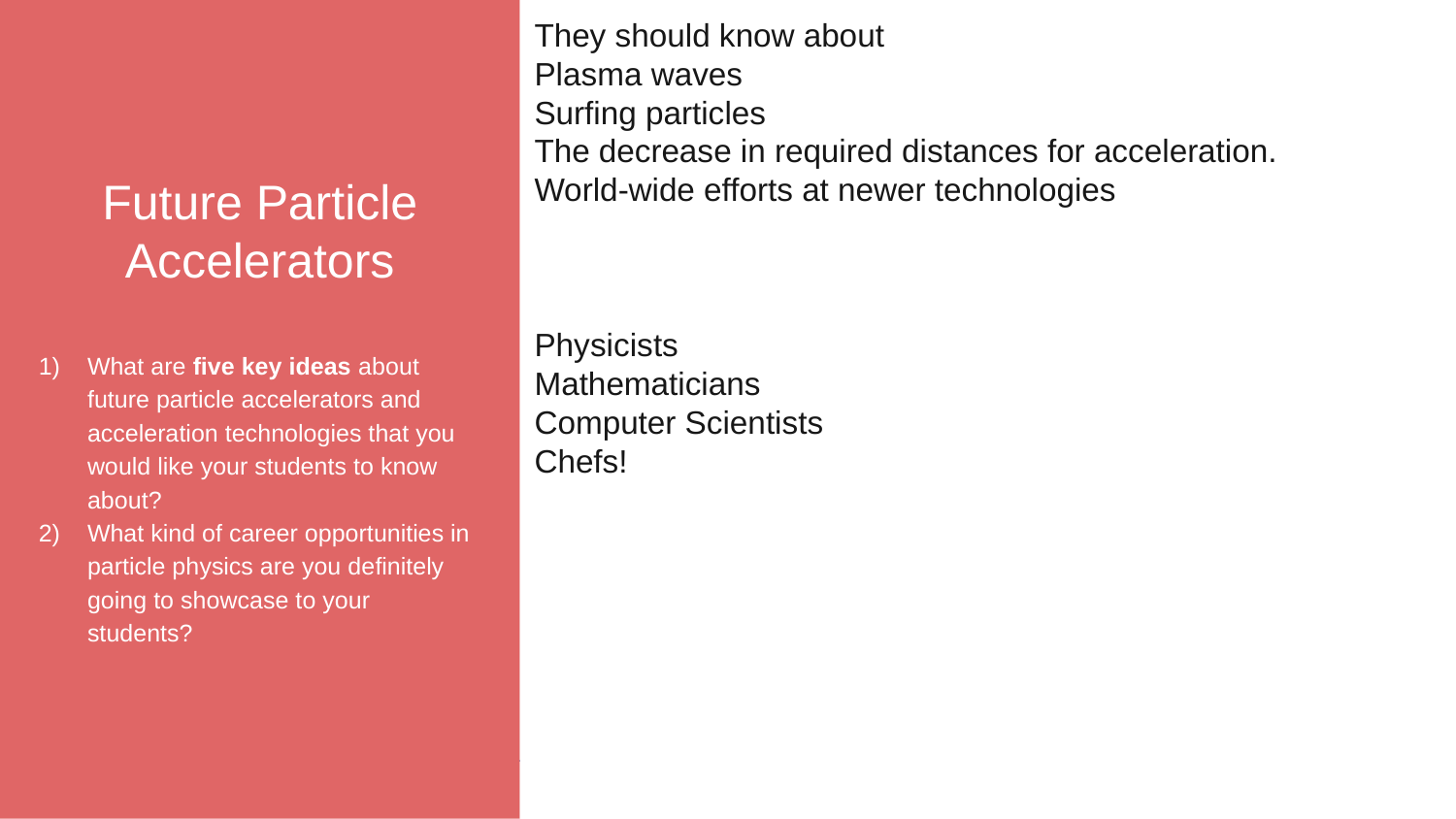

Future Particle Accelerators

What are five key ideas about future particle accelerators and acceleration technologies that you would like your students to know about?
What kind of career opportunities in particle physics are you definitely going to showcase to your students?
They should know about
Plasma waves
Surfing particles
The decrease in required distances for acceleration.
World-wide efforts at newer technologies

Physicists
Mathematicians
Computer Scientists
Chefs!